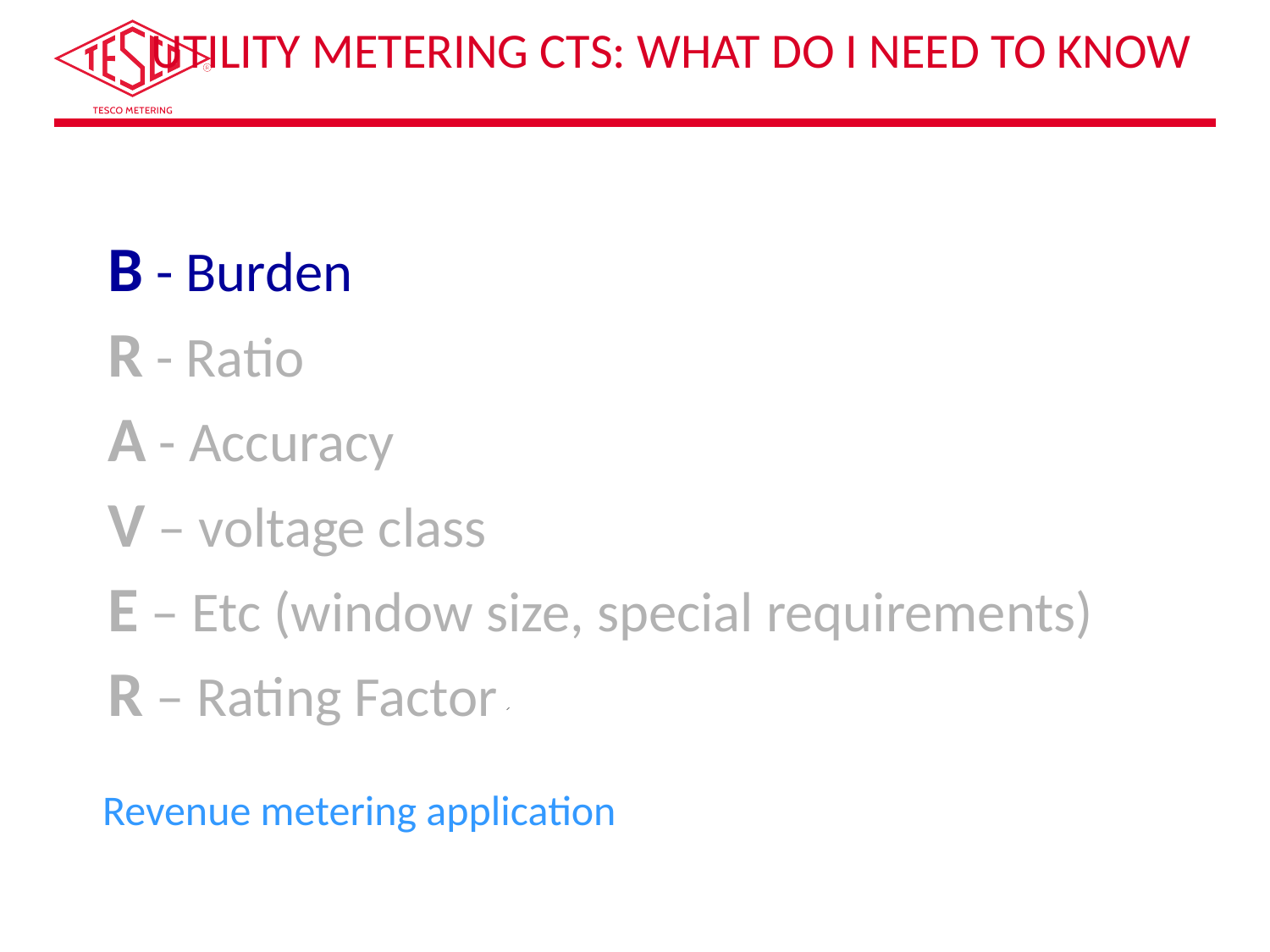

# Utility Metering CTs: What Do I Need to Know

B - Burden
R - Ratio
A - Accuracy
V – voltage class
E – Etc (window size, special requirements)
R – Rating Factor

Revenue metering application